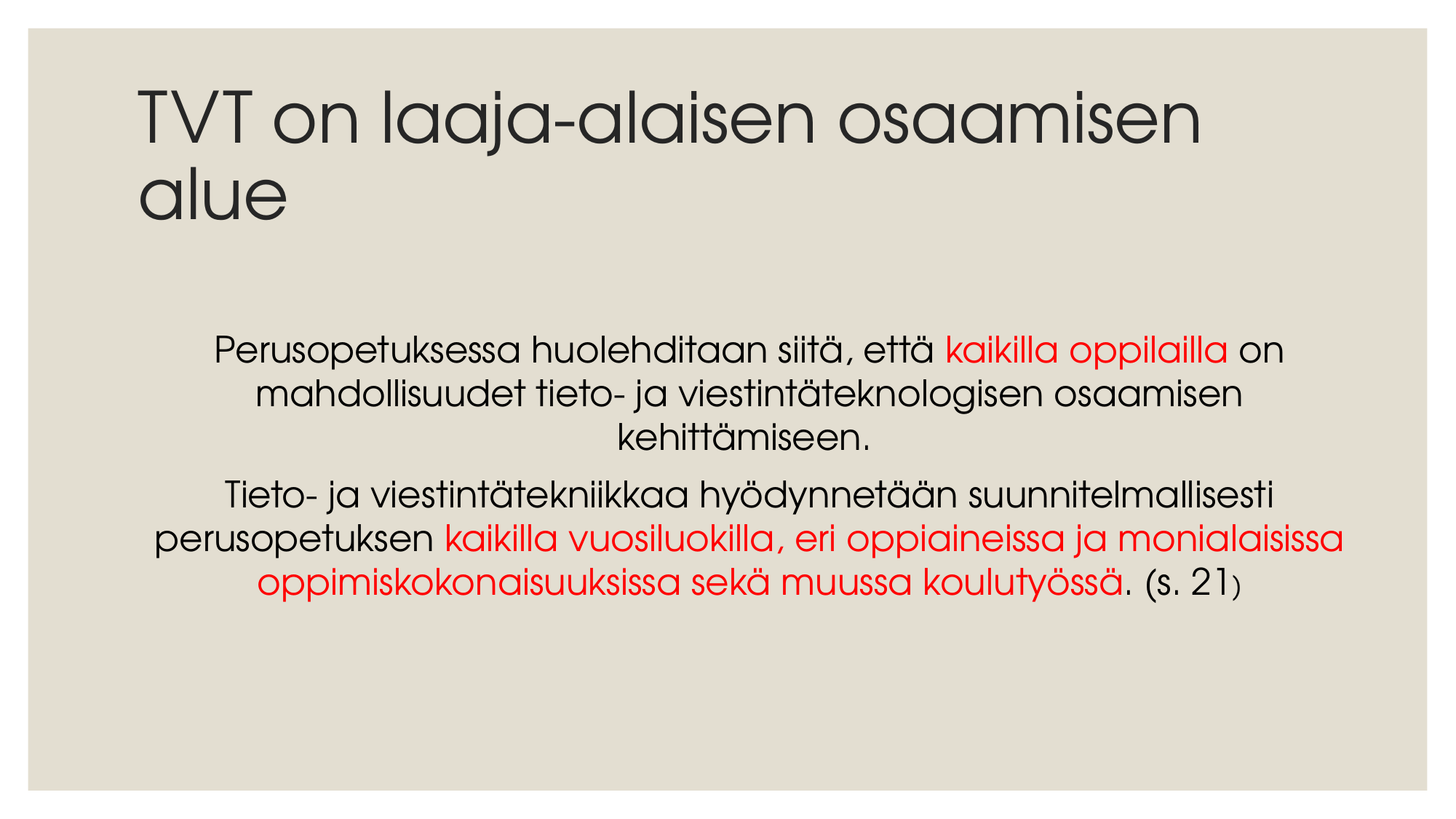

# TVT on laaja-alaisen osaamisen alue
Perusopetuksessa huolehditaan siitä, että kaikilla oppilailla on mahdollisuudet tieto- ja viestintäteknologisen osaamisen kehittämiseen.
Tieto- ja viestintätekniikkaa hyödynnetään suunnitelmallisesti perusopetuksen kaikilla vuosiluokilla, eri oppiaineissa ja monialaisissa oppimiskokonaisuuksissa sekä muussa koulutyössä. (s. 21)